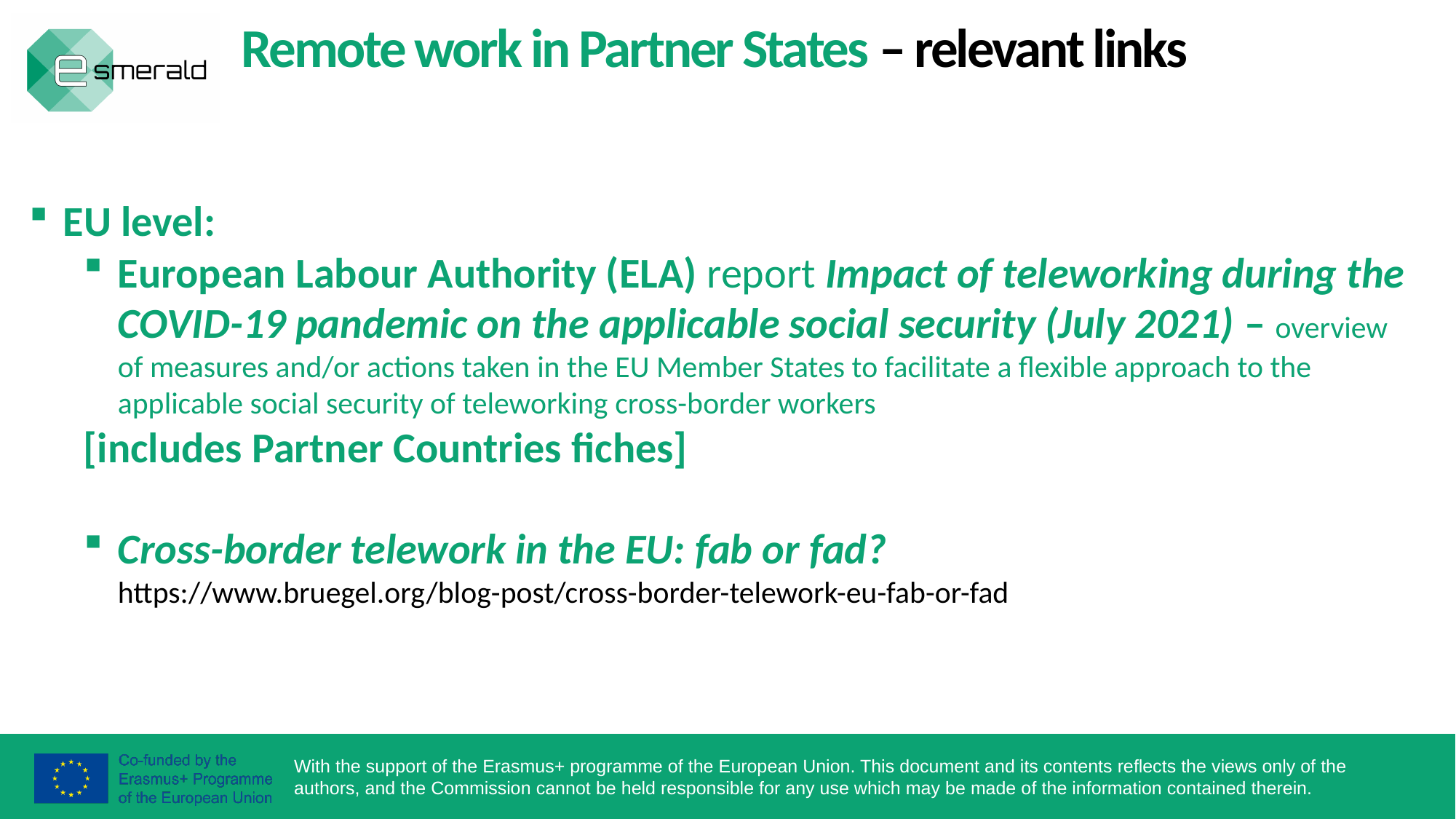

Remote work in Partner States – relevant links

EU level:
European Labour Authority (ELA) report Impact of teleworking during the COVID-19 pandemic on the applicable social security (July 2021) – overview of measures and/or actions taken in the EU Member States to facilitate a flexible approach to the applicable social security of teleworking cross-border workers
[includes Partner Countries fiches]

Cross-border telework in the EU: fab or fad? https://www.bruegel.org/blog-post/cross-border-telework-eu-fab-or-fad